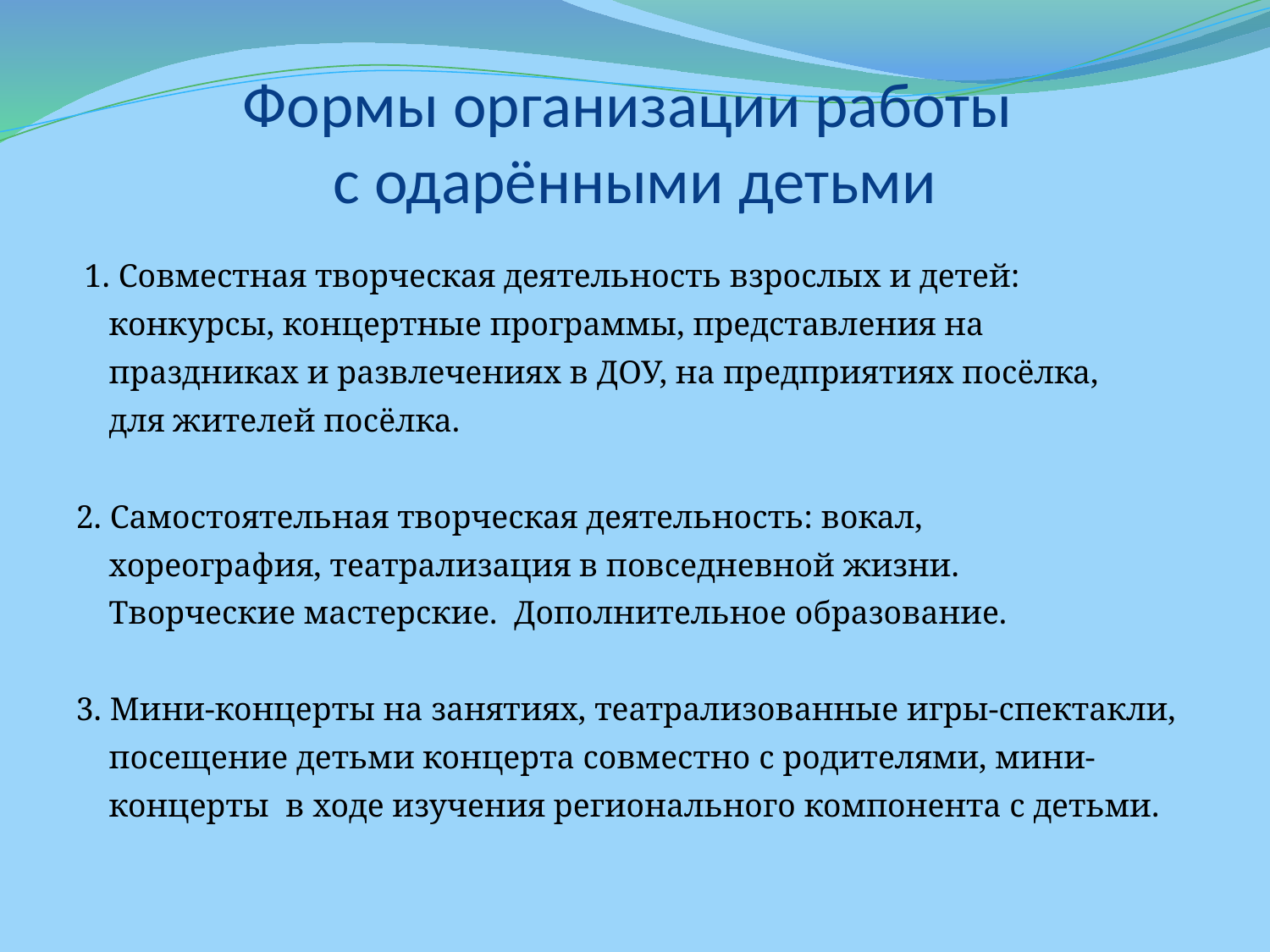

# Формы организации работы с одарёнными детьми
 1. Совместная творческая деятельность взрослых и детей:
    конкурсы, концертные программы, представления на
    праздниках и развлечениях в ДОУ, на предприятиях посёлка,
    для жителей посёлка.

2. Самостоятельная творческая деятельность: вокал,
    хореография, театрализация в повседневной жизни.
    Творческие мастерские.  Дополнительное образование.

3. Мини-концерты на занятиях, театрализованные игры-спектакли,
    посещение детьми концерта совместно с родителями, мини-
    концерты  в ходе изучения регионального компонента с детьми.